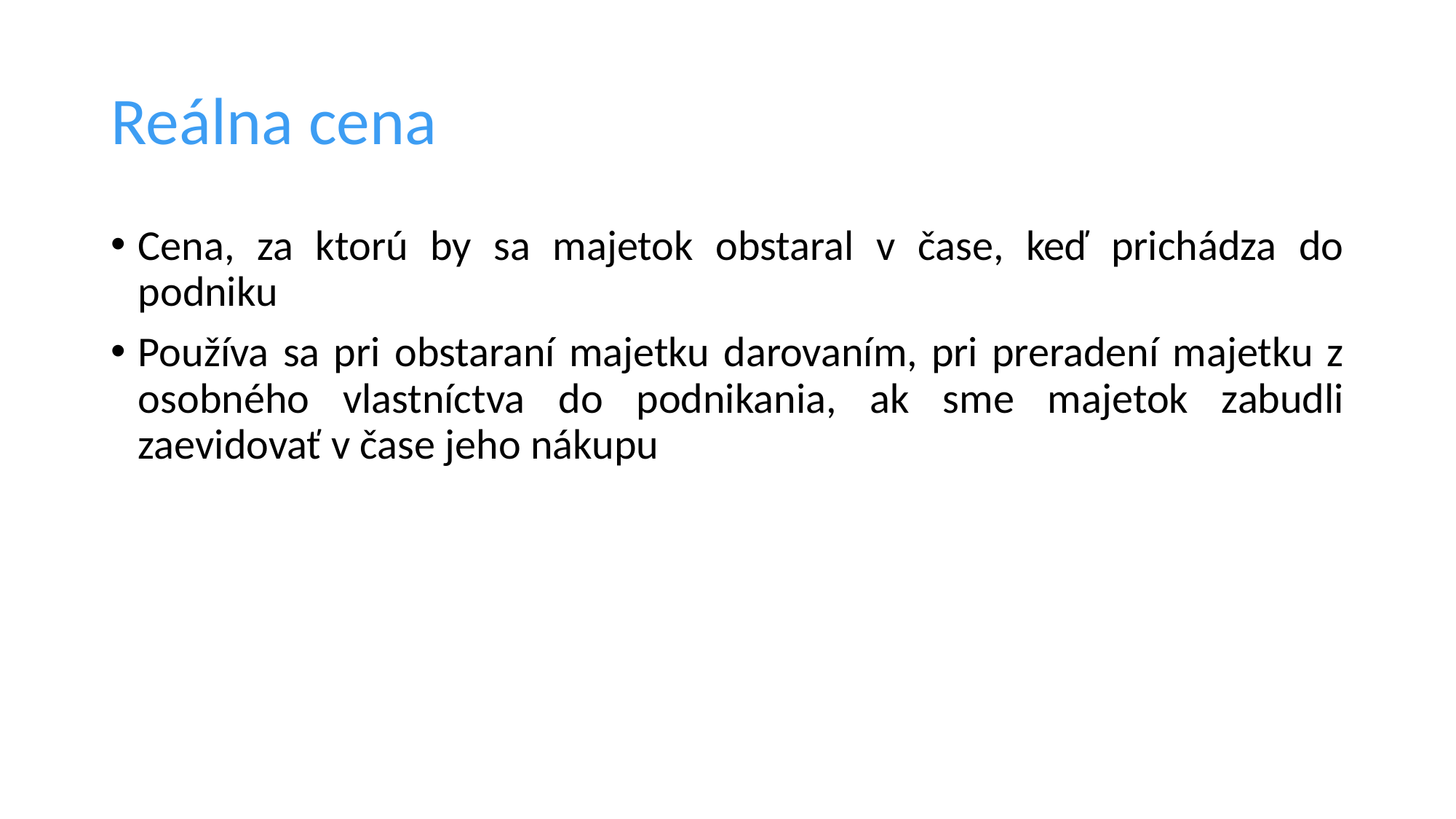

# Reálna cena
Cena, za ktorú by sa majetok obstaral v čase, keď prichádza do podniku
Používa sa pri obstaraní majetku darovaním, pri preradení majetku z osobného vlastníctva do podnikania, ak sme majetok zabudli zaevidovať v čase jeho nákupu